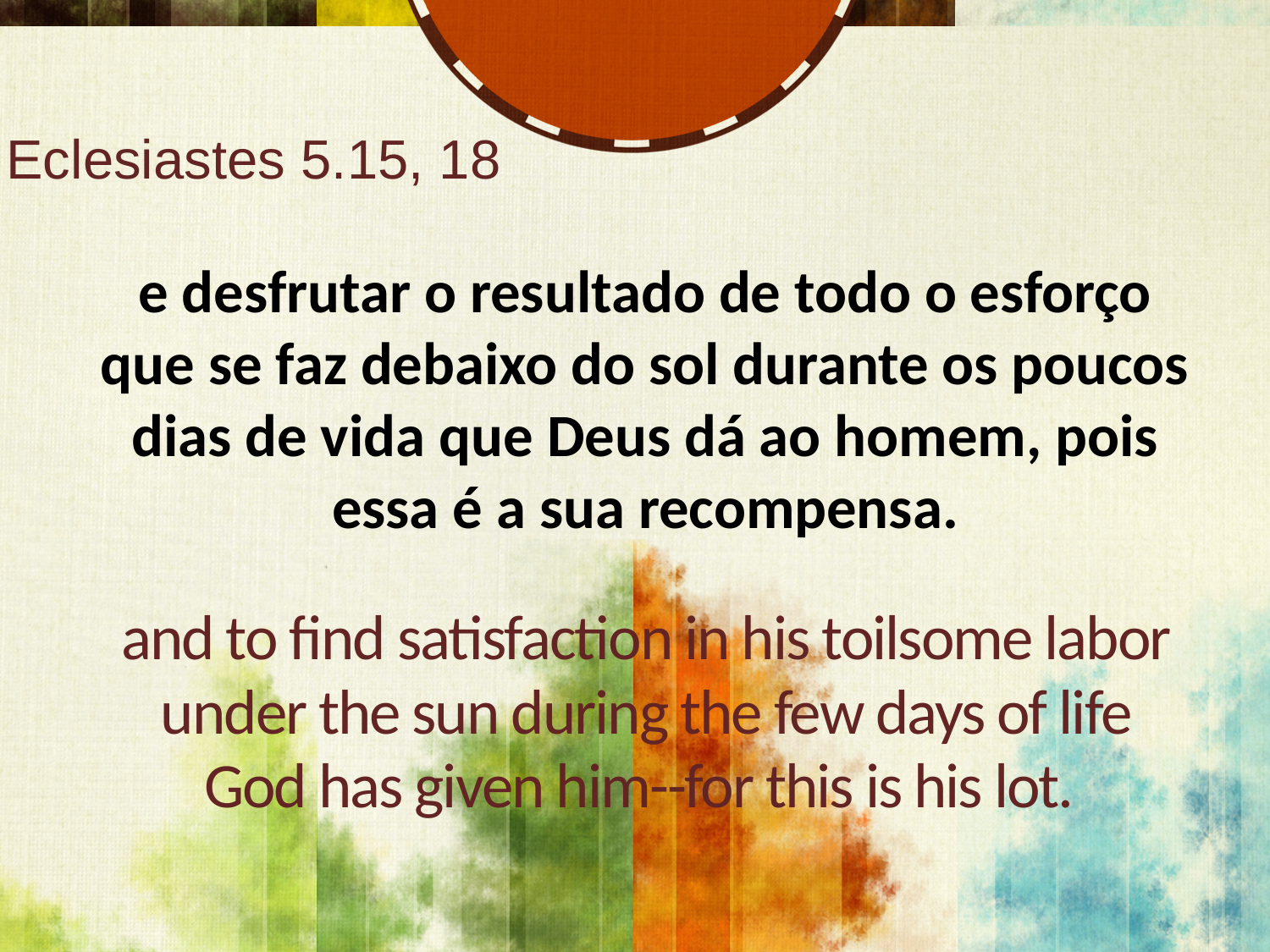

Eclesiastes 5.15, 18
e desfrutar o resultado de todo o esforço que se faz debaixo do sol durante os poucos dias de vida que Deus dá ao homem, pois essa é a sua recompensa.
and to find satisfaction in his toilsome labor under the sun during the few days of life God has given him--for this is his lot.